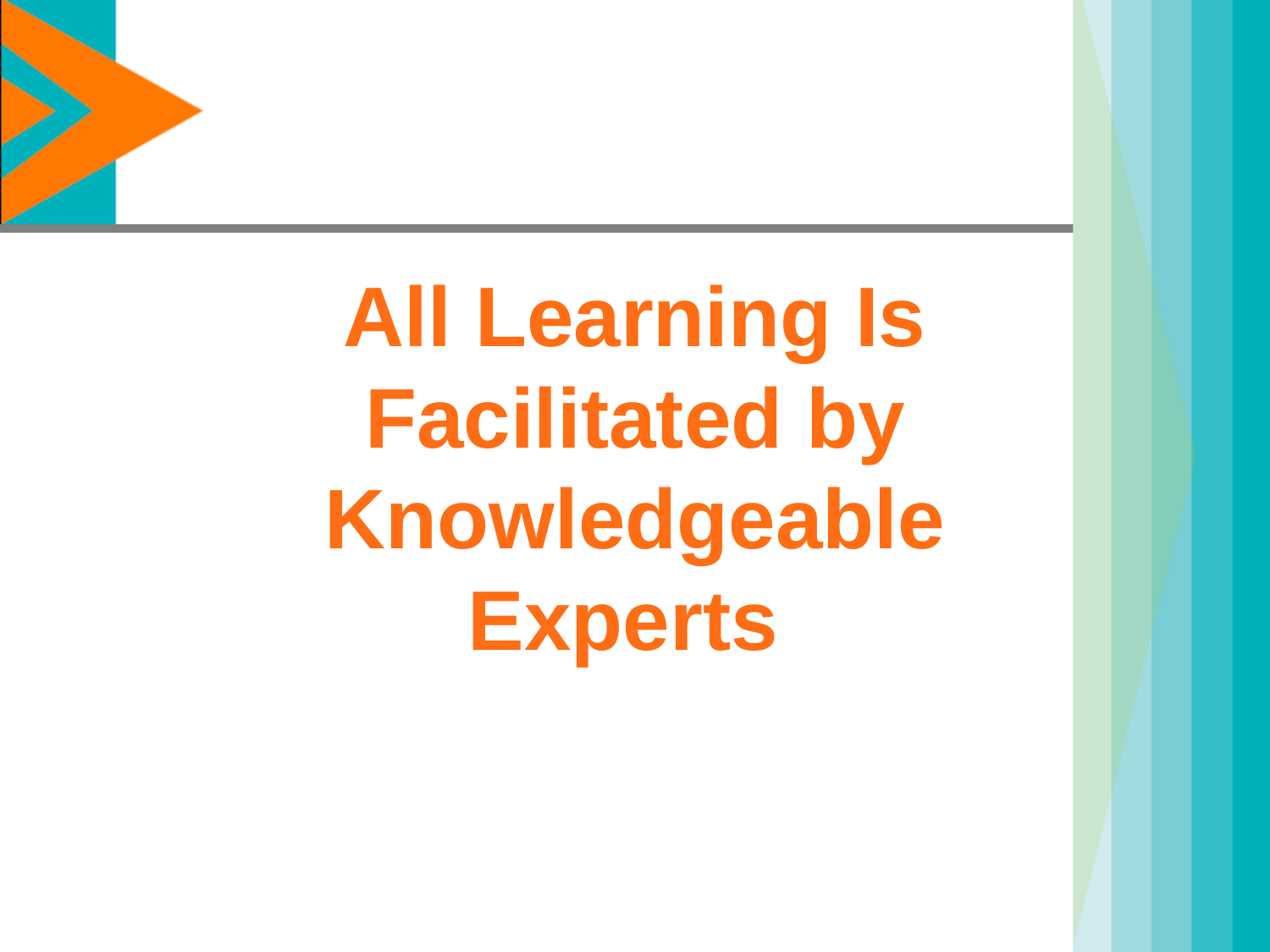

# All Learning Is Facilitated by Knowledgeable Experts